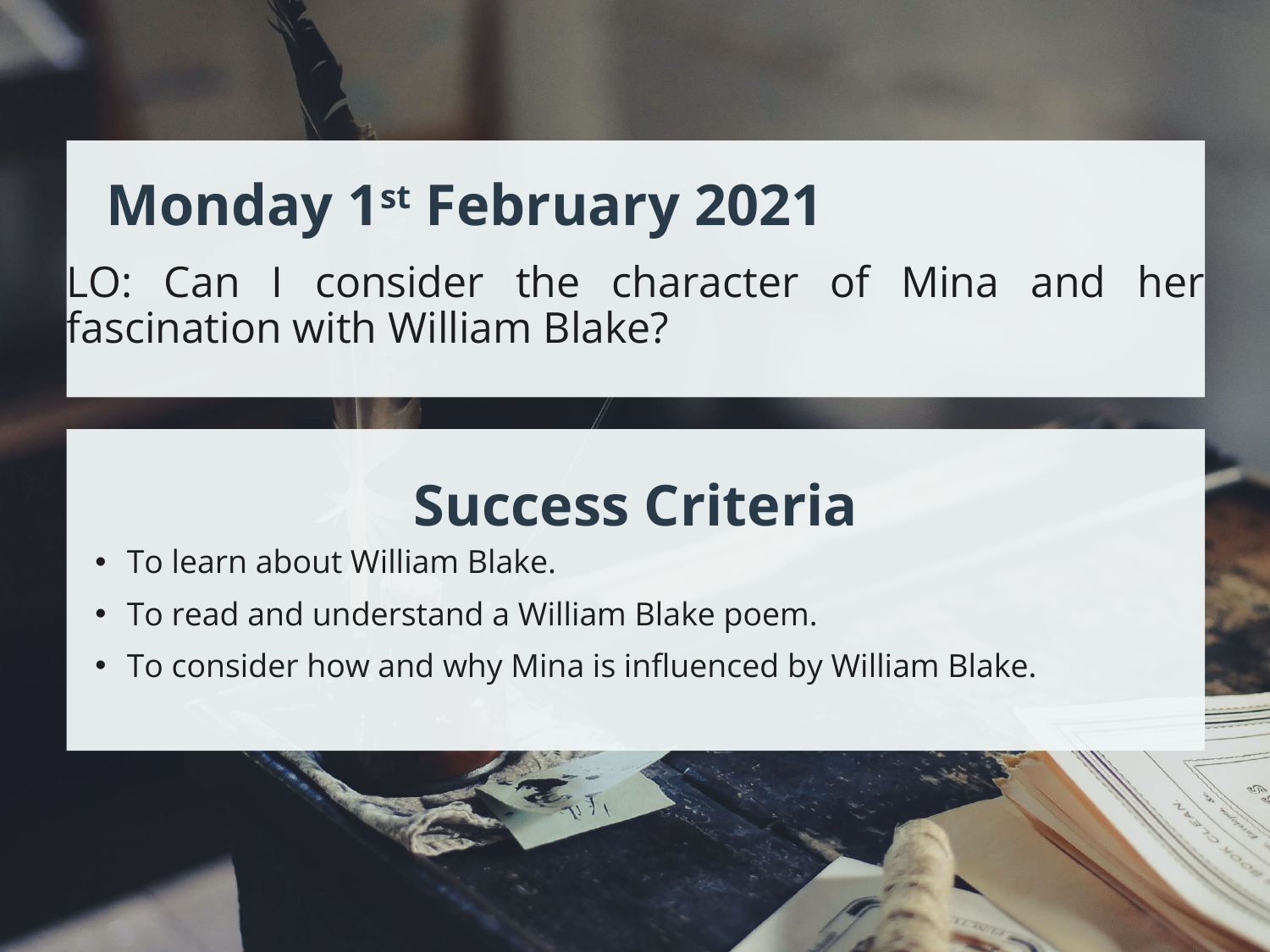

Monday 1st February 2021
LO: Can I consider the character of Mina and her fascination with William Blake?

Success Criteria
To learn about William Blake.
To read and understand a William Blake poem.
To consider how and why Mina is influenced by William Blake.